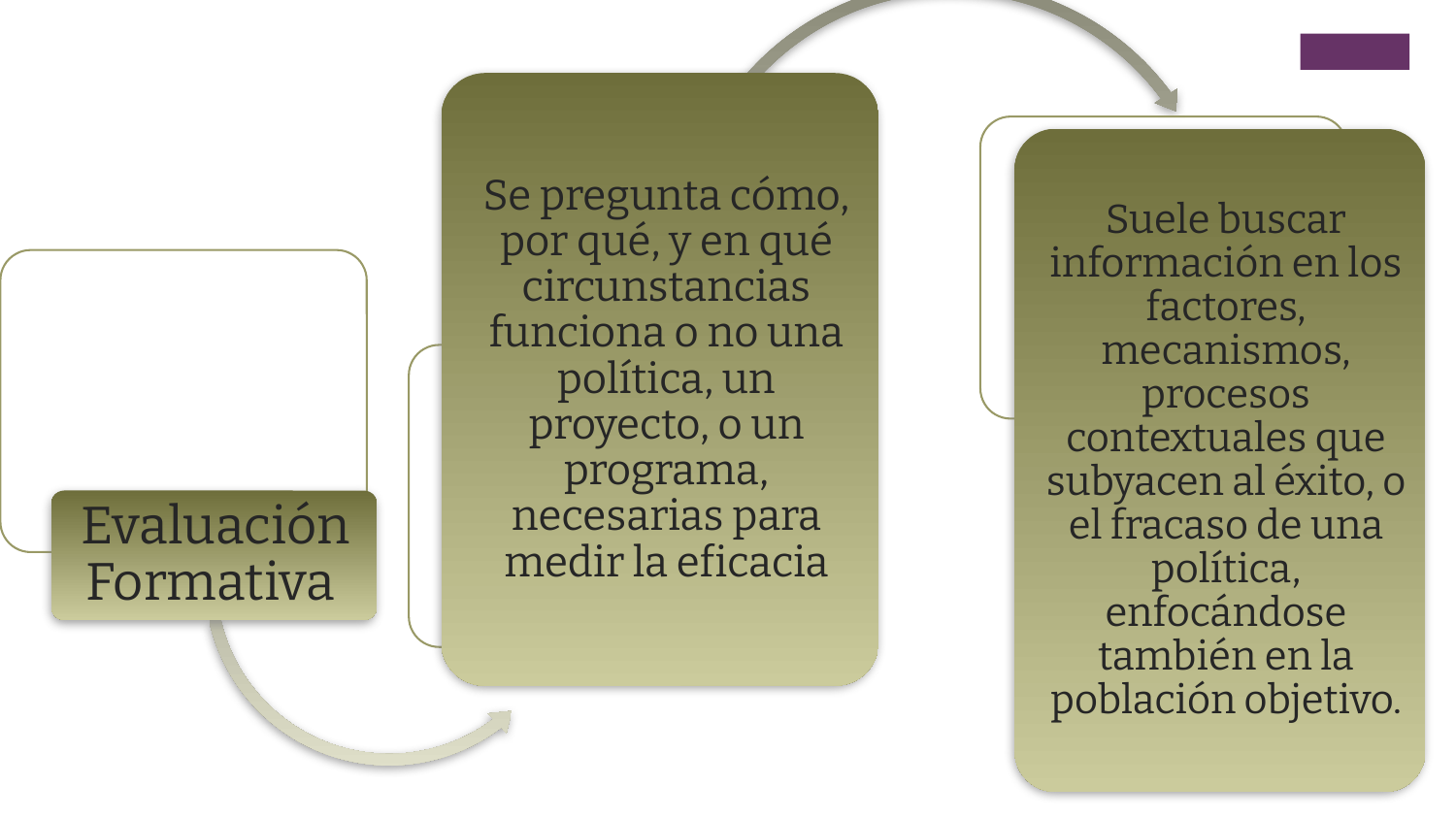

Evaluación Formativa
Se pregunta cómo, por qué, y en qué circunstancias funciona o no una política, un proyecto, o un programa, necesarias para medir la eficacia
Suele buscar información en los factores, mecanismos, procesos contextuales que subyacen al éxito, o el fracaso de una política, enfocándose también en la población objetivo.